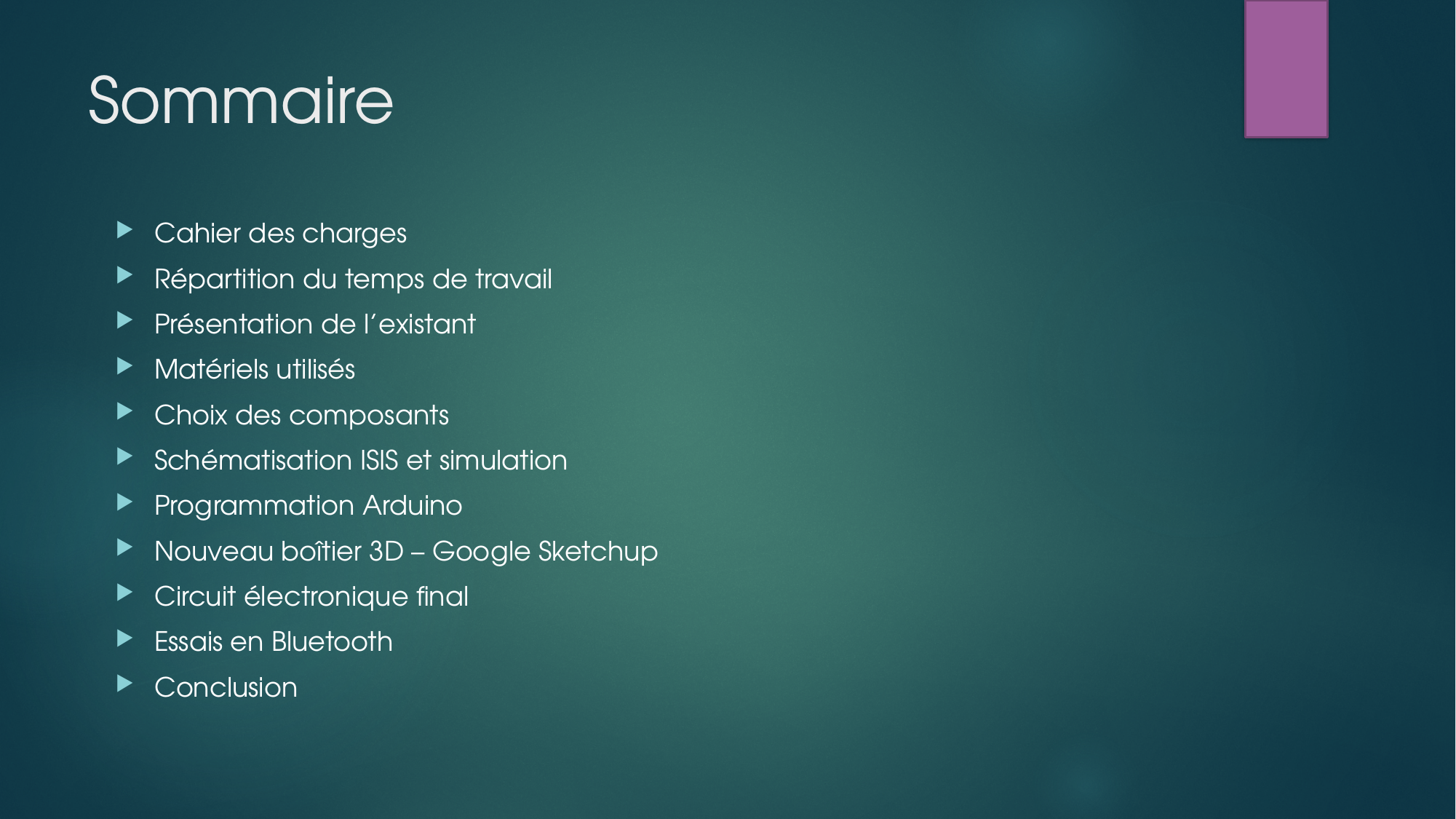

# Sommaire
Cahier des charges
Répartition du temps de travail
Présentation de l’existant
Matériels utilisés
Choix des composants
Schématisation ISIS et simulation
Programmation Arduino
Nouveau boîtier 3D – Google Sketchup
Circuit électronique final
Essais en Bluetooth
Conclusion